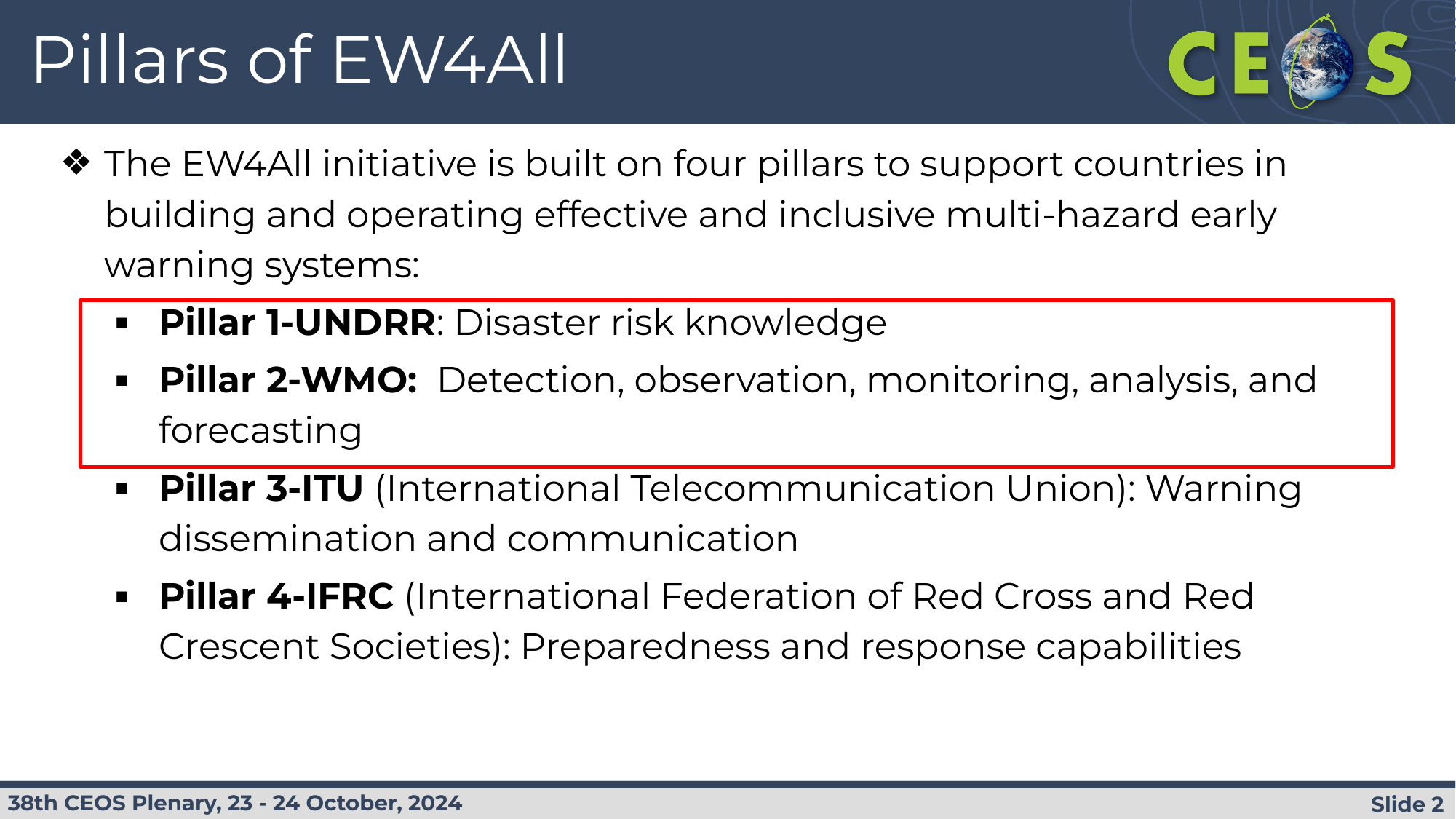

Pillars of EW4All
The EW4All initiative is built on four pillars to support countries in building and operating effective and inclusive multi-hazard early warning systems:
Pillar 1-UNDRR: Disaster risk knowledge
Pillar 2-WMO:  Detection, observation, monitoring, analysis, and forecasting
Pillar 3-ITU (International Telecommunication Union): Warning dissemination and communication
Pillar 4-IFRC (International Federation of Red Cross and Red Crescent Societies): Preparedness and response capabilities